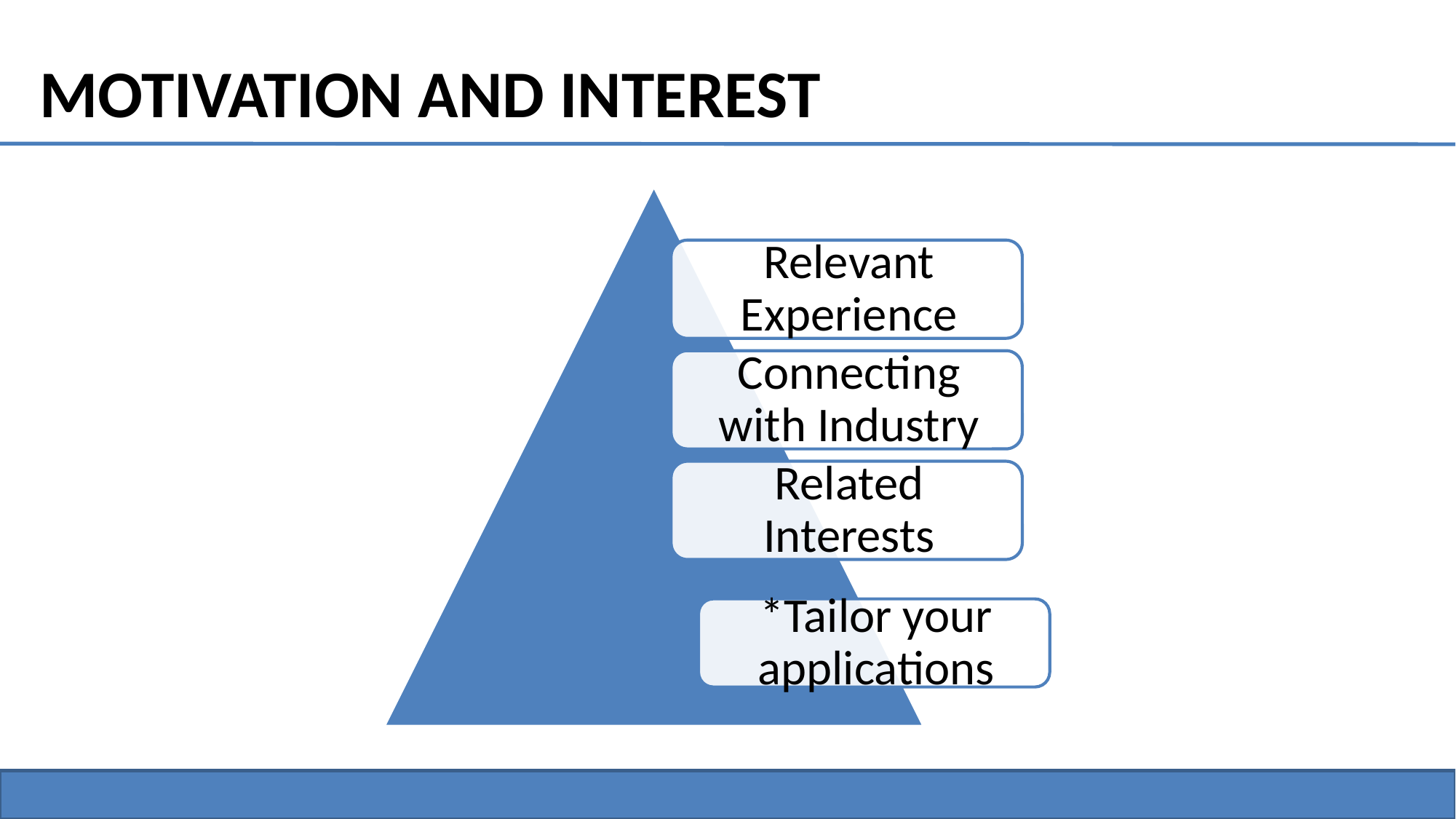

# MOTIVATION AND INTEREST
Relevant Experience
Connecting with Industry
Related Interests
*Tailor your applications